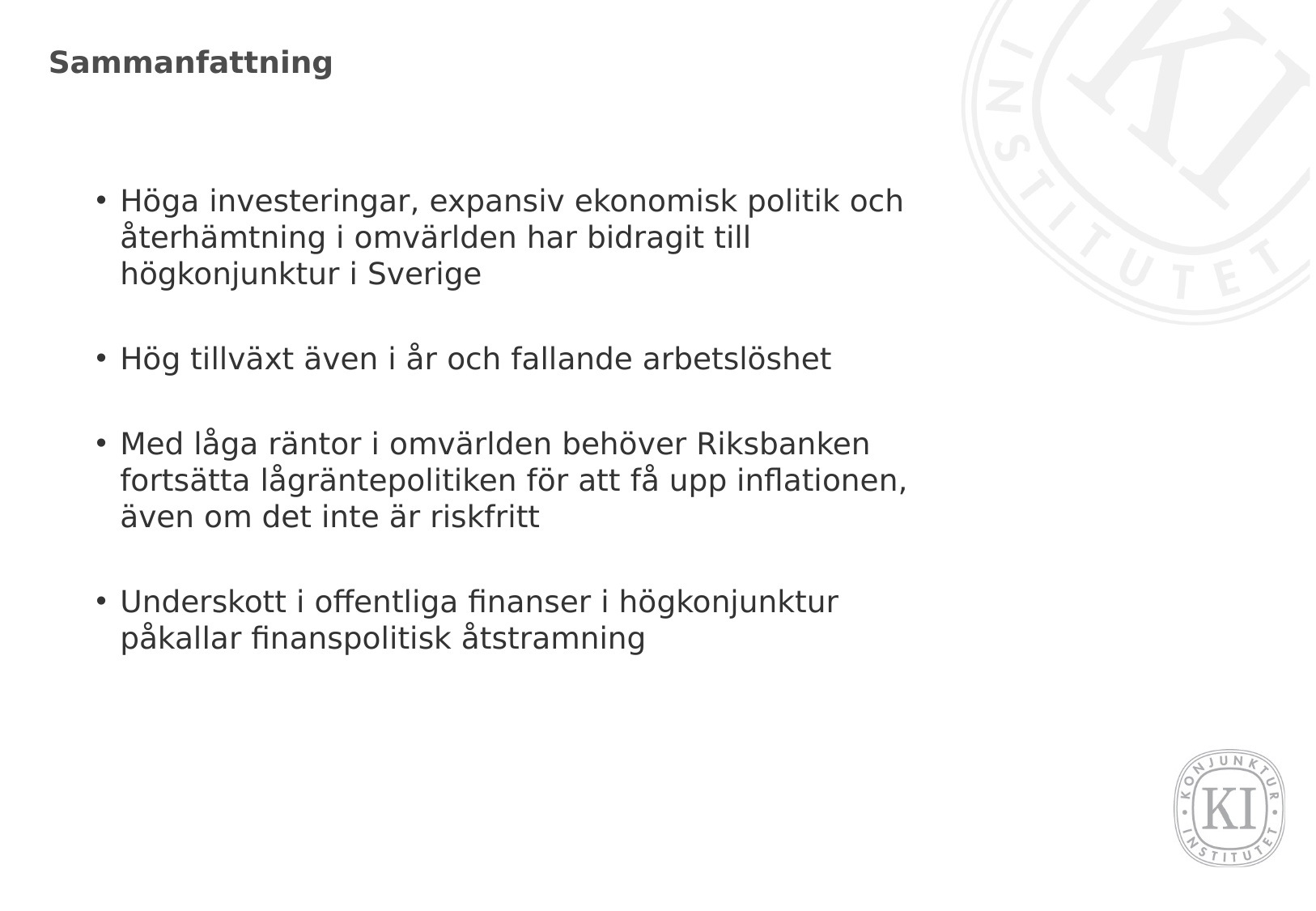

# Sammanfattning

Höga investeringar, expansiv ekonomisk politik och återhämtning i omvärlden har bidragit till högkonjunktur i Sverige

Hög tillväxt även i år och fallande arbetslöshet

Med låga räntor i omvärlden behöver Riksbanken fortsätta lågräntepolitiken för att få upp inflationen, även om det inte är riskfritt

Underskott i offentliga finanser i högkonjunktur påkallar finanspolitisk åtstramning